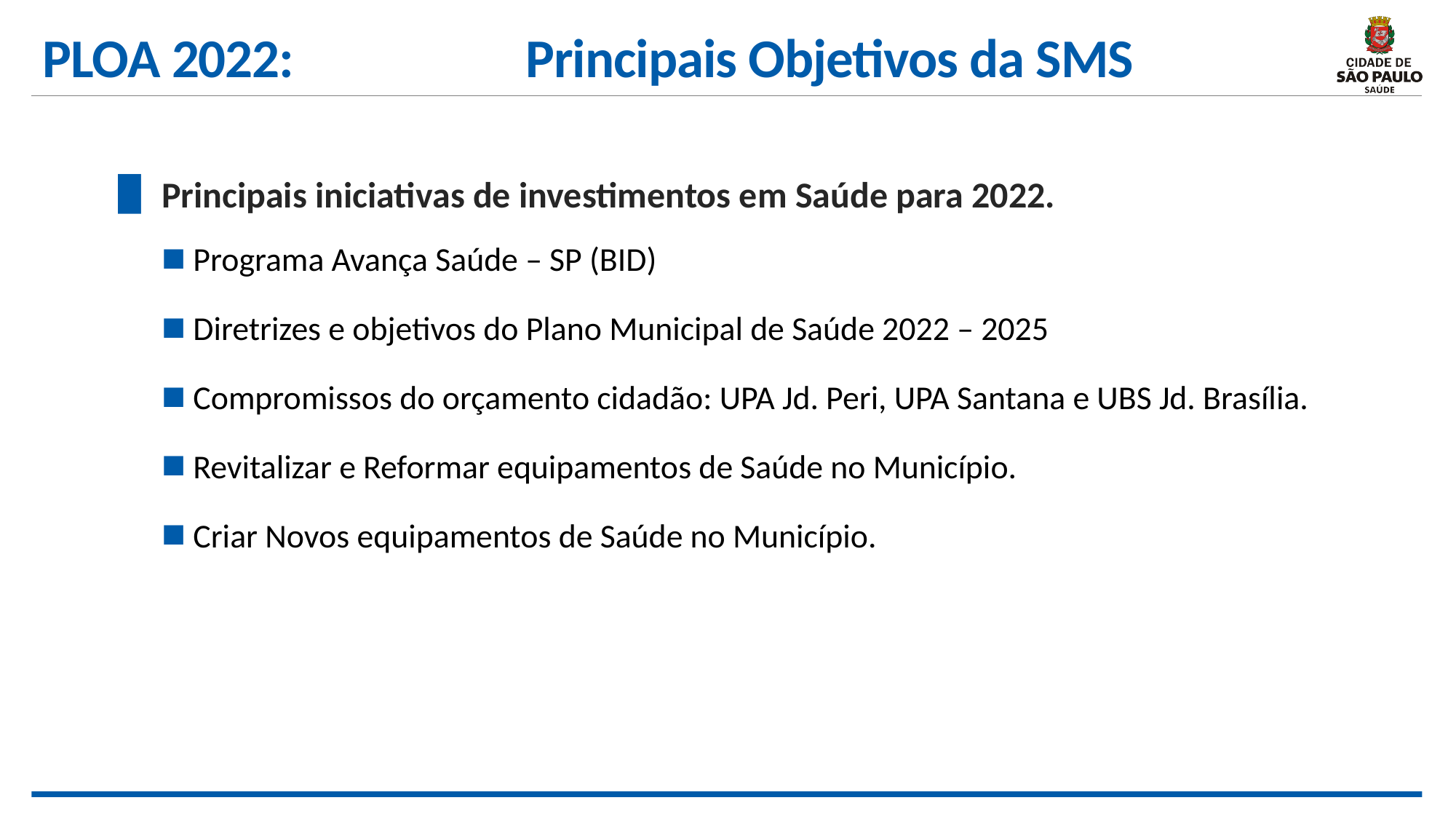

# PLOA 2022:                    Principais Objetivos da SMS
Principais iniciativas de investimentos em Saúde para 2022.
Programa Avança Saúde – SP (BID)
Diretrizes e objetivos do Plano Municipal de Saúde 2022 – 2025
Compromissos do orçamento cidadão: UPA Jd. Peri, UPA Santana e UBS Jd. Brasília.
Revitalizar e Reformar equipamentos de Saúde no Município.
Criar Novos equipamentos de Saúde no Município.